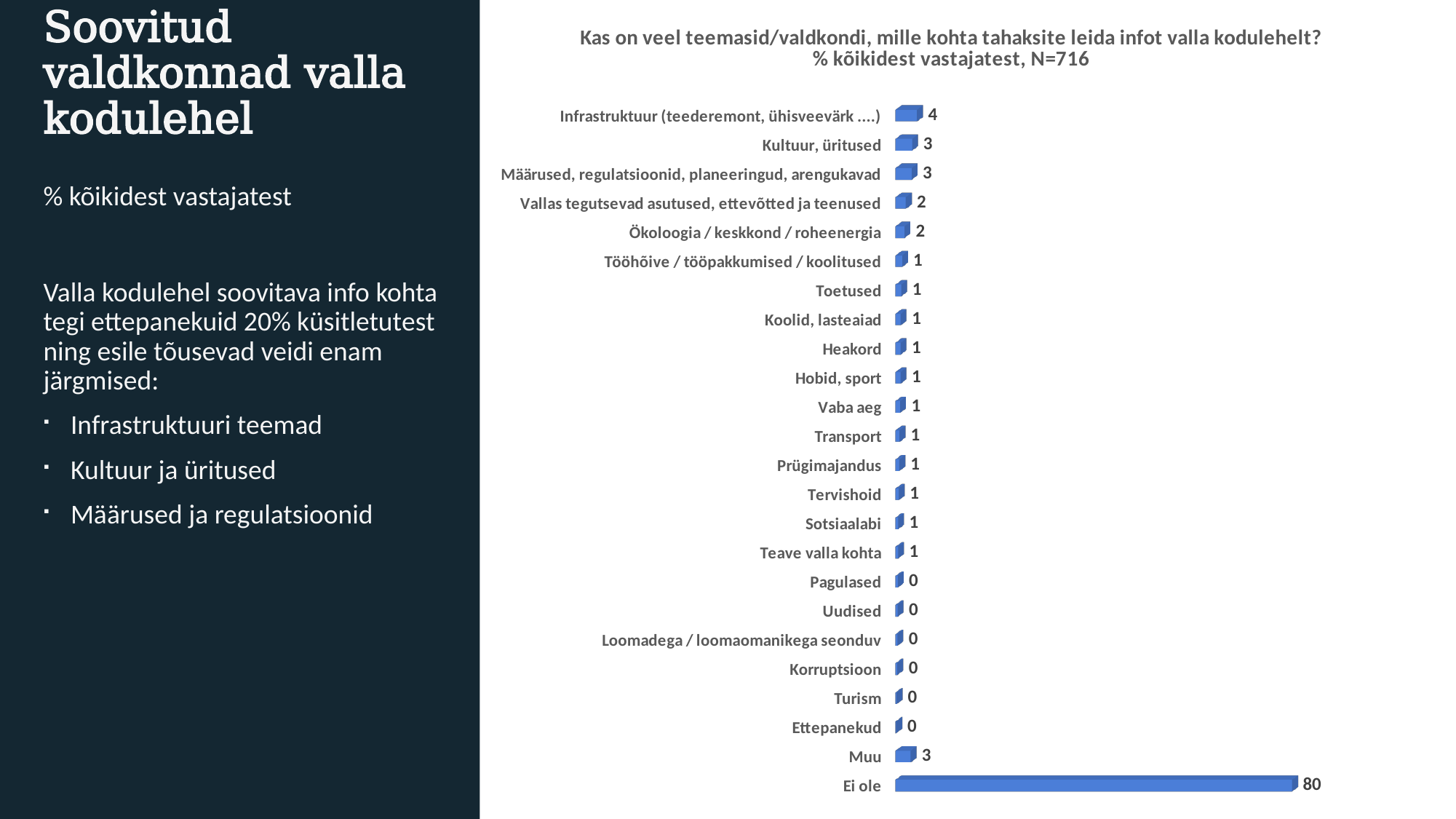

[unsupported chart]

# Soovitud valdkonnad valla kodulehel
% kõikidest vastajatest
Valla kodulehel soovitava info kohta tegi ettepanekuid 20% küsitletutest ning esile tõusevad veidi enam järgmised:
Infrastruktuuri teemad
Kultuur ja üritused
Määrused ja regulatsioonid